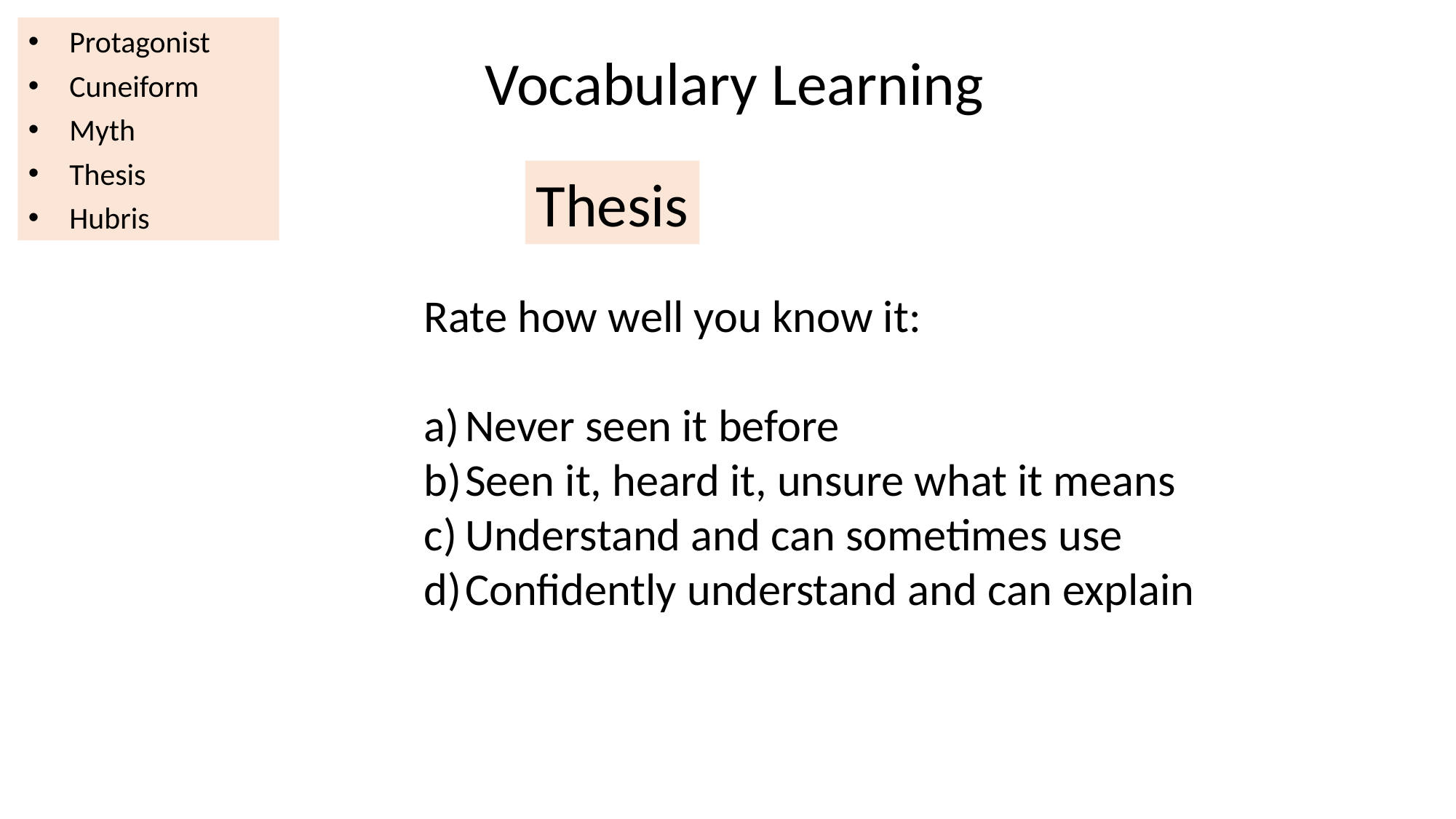

Protagonist
Cuneiform
Myth
Thesis
Hubris
Vocabulary Learning

Thesis
Rate how well you know it:

Never seen it before
Seen it, heard it, unsure what it means
Understand and can sometimes use
Confidently understand and can explain